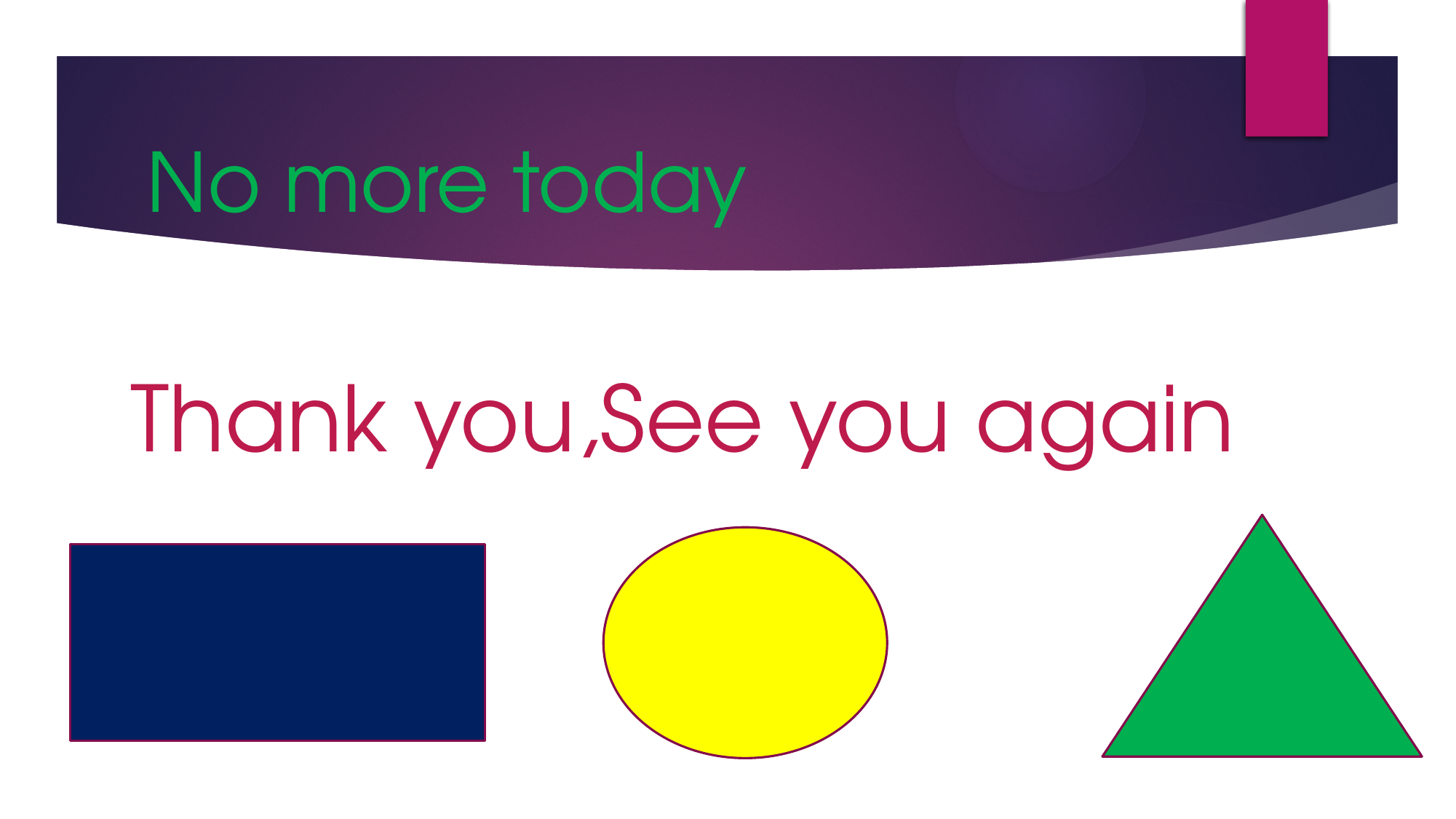

No more today
Thank you,See you again